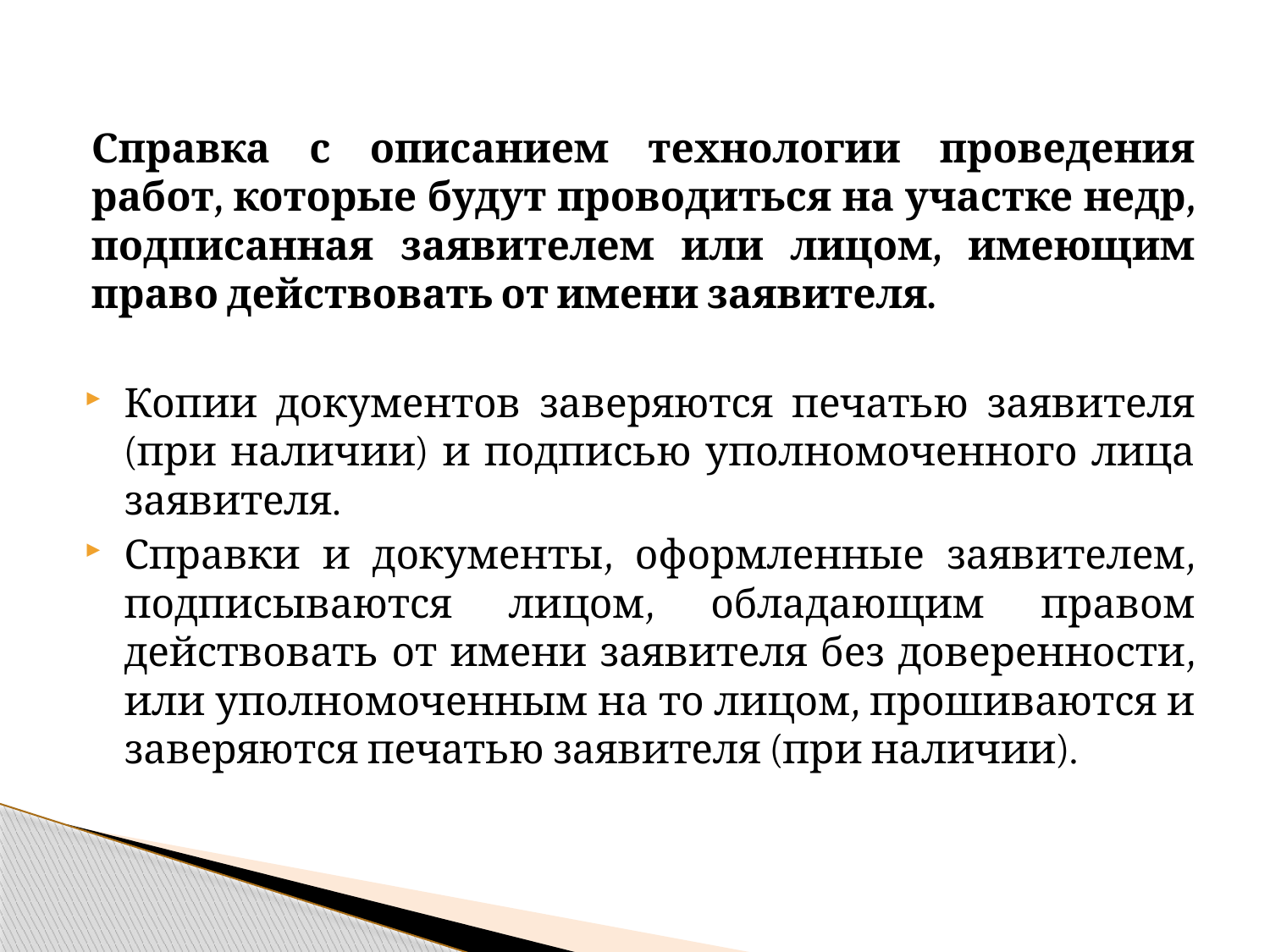

Справка с описанием технологии проведения работ, которые будут проводиться на участке недр, подписанная заявителем или лицом, имеющим право действовать от имени заявителя.

Копии документов заверяются печатью заявителя (при наличии) и подписью уполномоченного лица заявителя.
Справки и документы, оформленные заявителем, подписываются лицом, обладающим правом действовать от имени заявителя без доверенности, или уполномоченным на то лицом, прошиваются и заверяются печатью заявителя (при наличии).